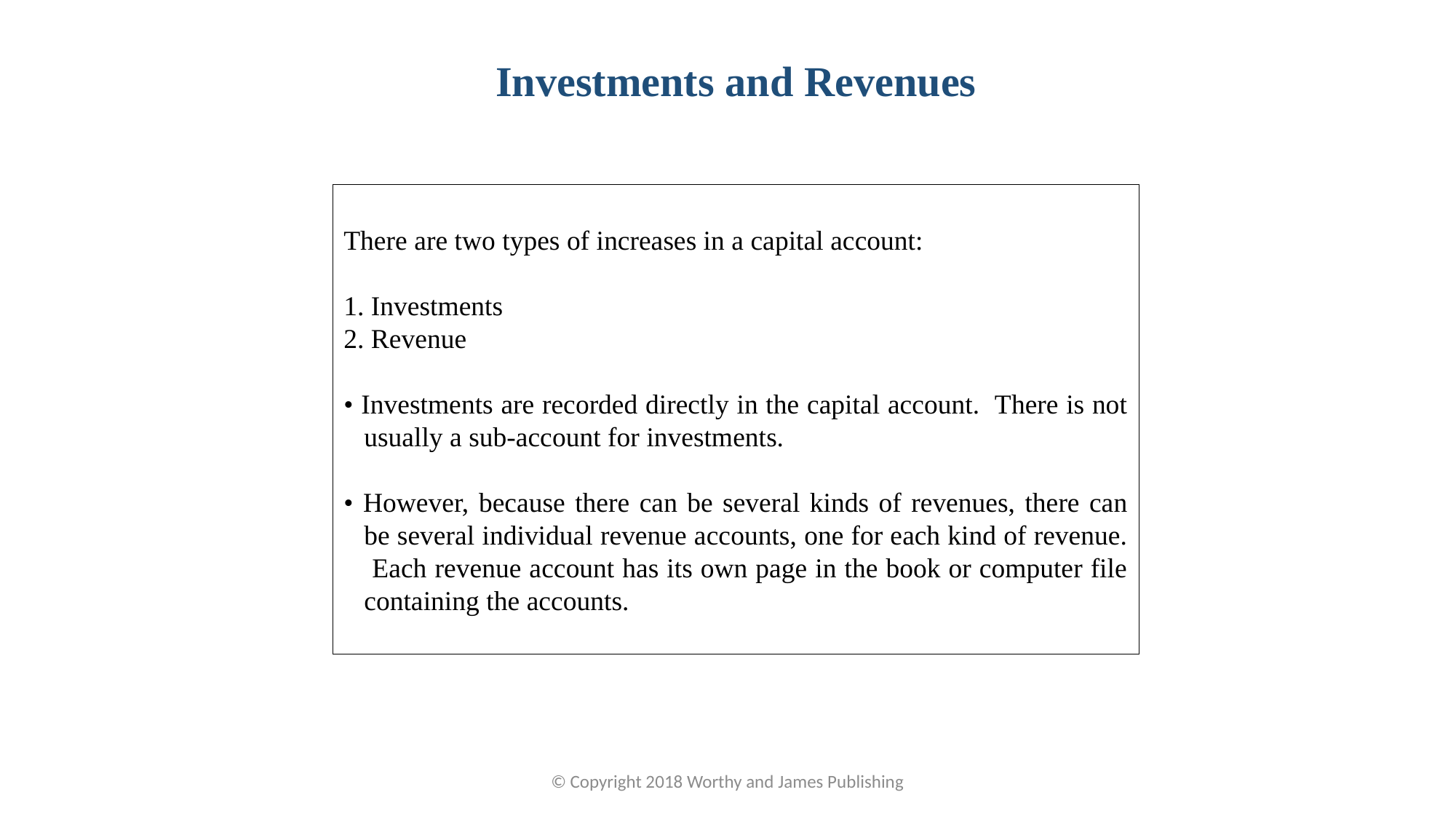

Investments and Revenues

There are two types of increases in a capital account:

1. Investments
2. Revenue

• Investments are recorded directly in the capital account.  There is not usually a sub-account for investments.

• However, because there can be several kinds of revenues, there can be several individual revenue accounts, one for each kind of revenue.  Each revenue account has its own page in the book or computer file containing the accounts.

© Copyright 2018 Worthy and James Publishing